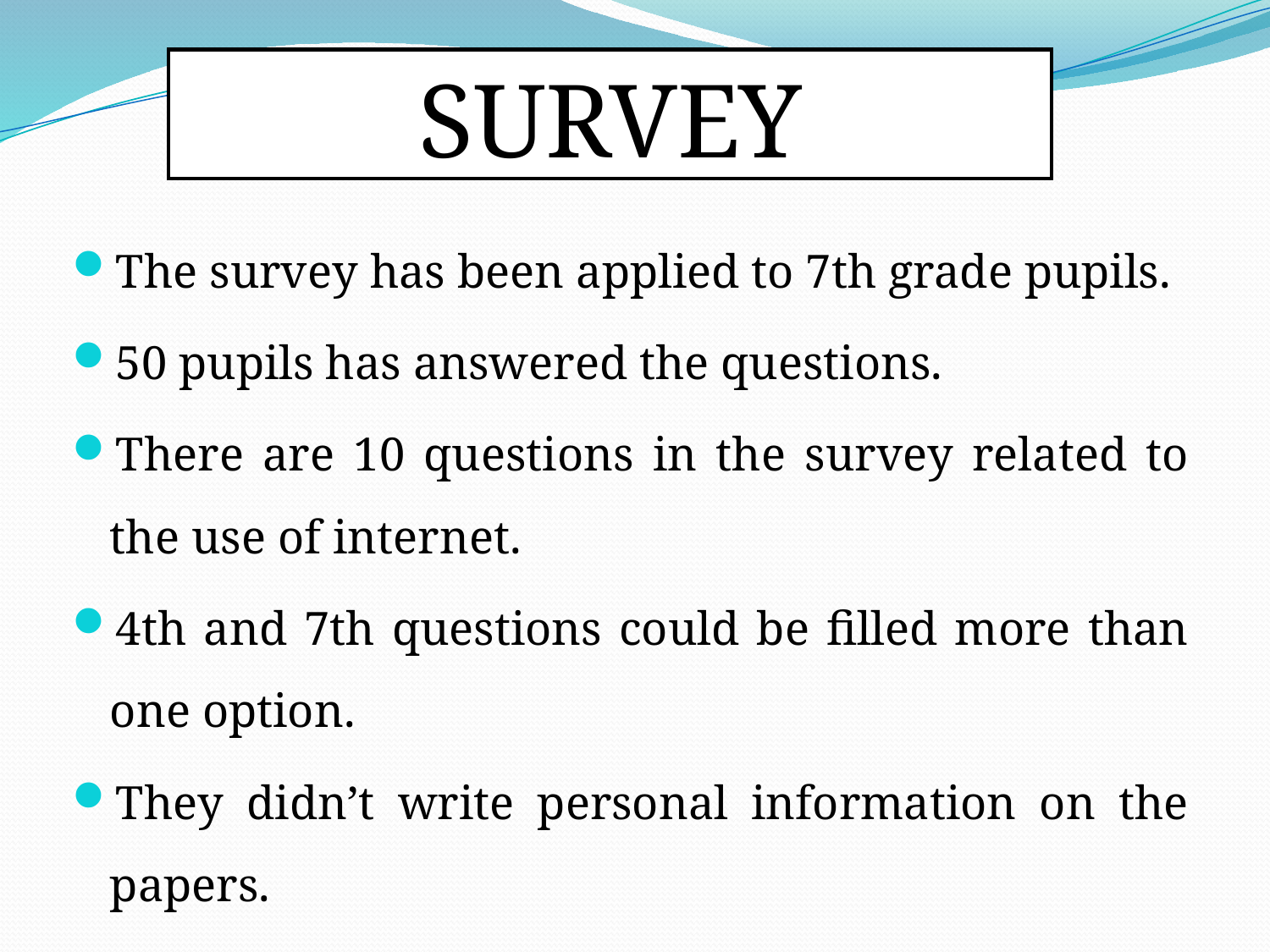

# SURVEY
The survey has been applied to 7th grade pupils.
50 pupils has answered the questions.
There are 10 questions in the survey related to the use of internet.
4th and 7th questions could be filled more than one option.
They didn’t write personal information on the papers.